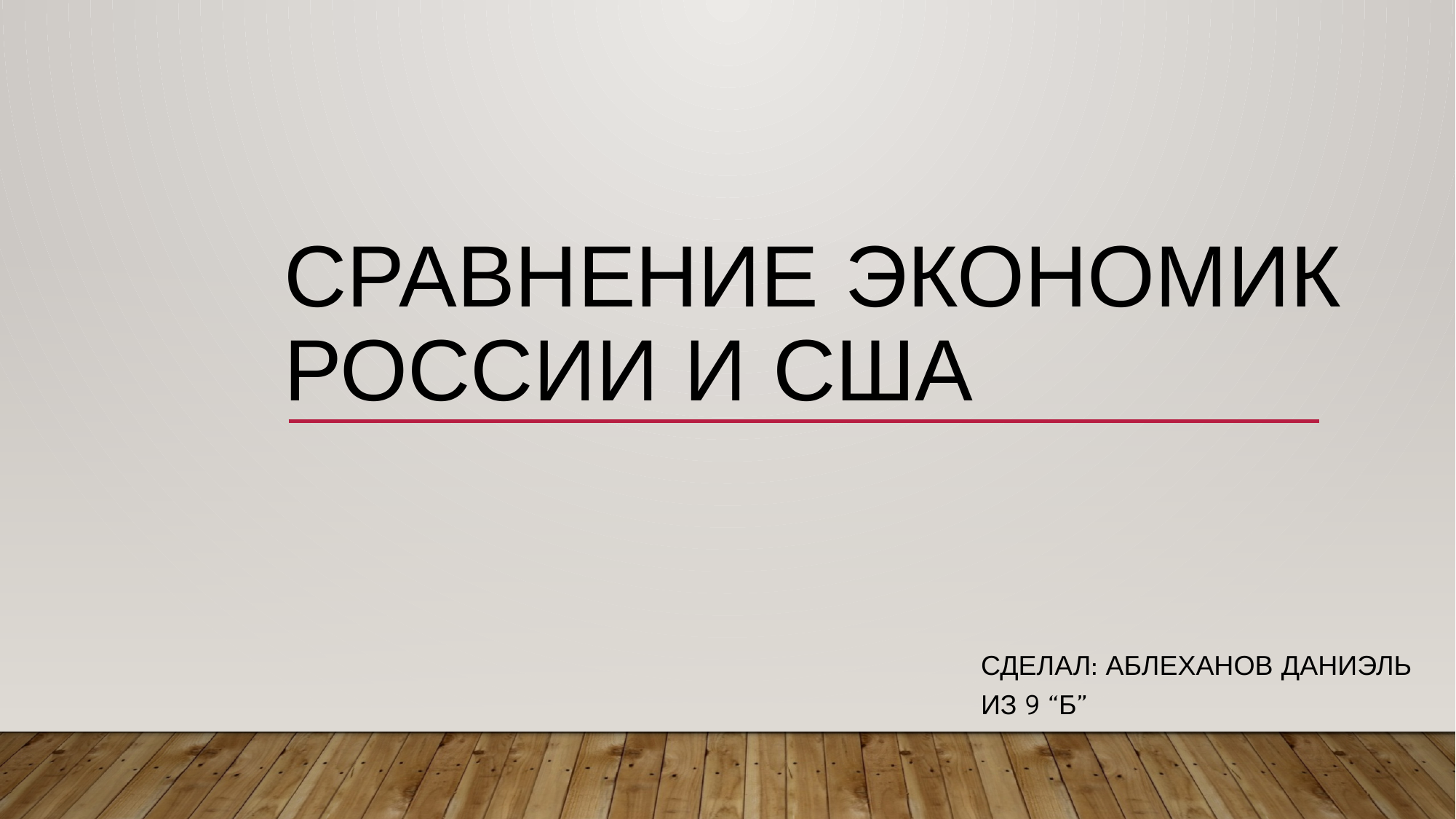

# Сравнение экономик россии и сша
Сделал: Аблеханов Даниэль из 9 “Б”